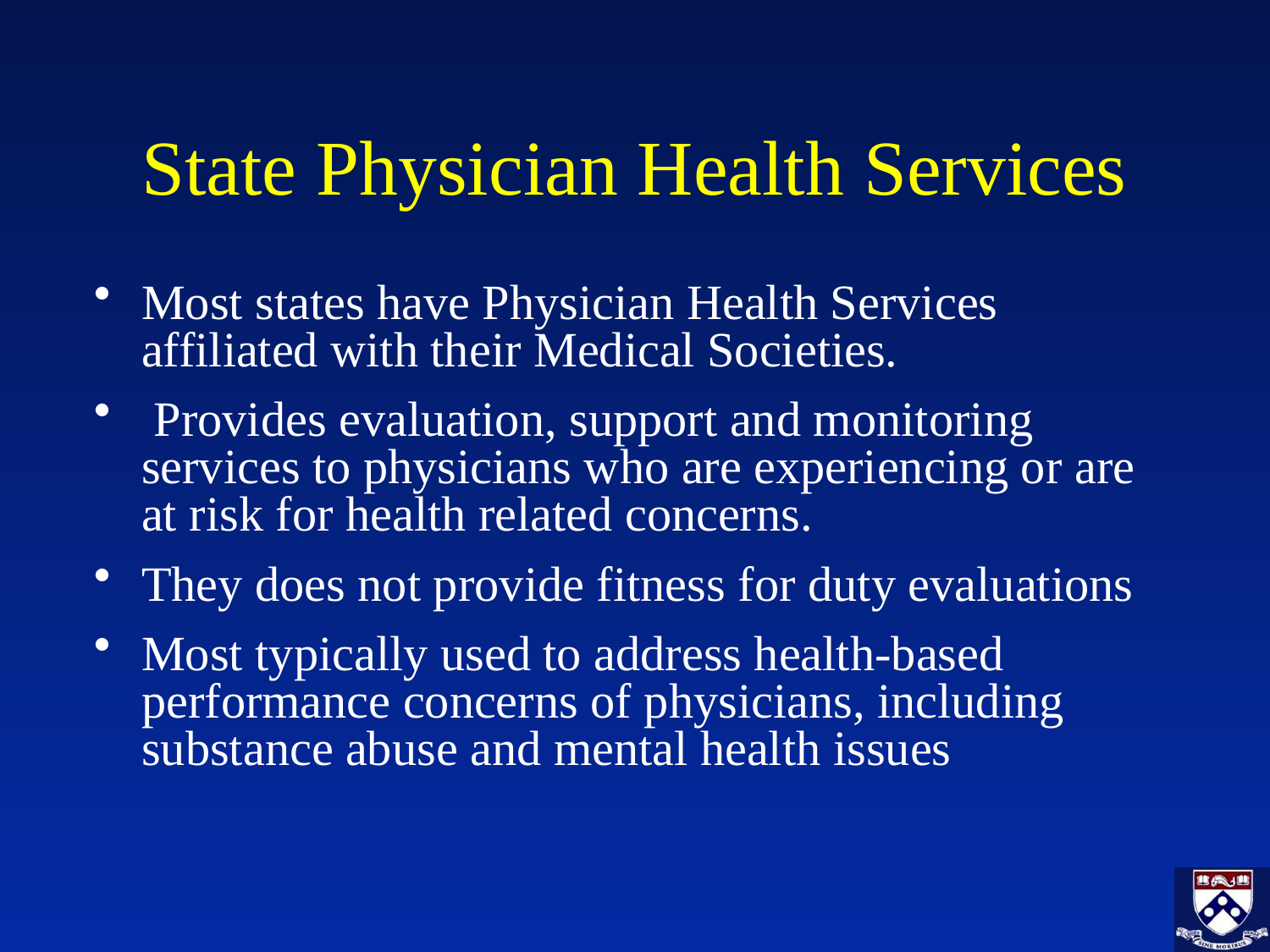

# State Physician Health Services
Most states have Physician Health Services affiliated with their Medical Societies.
 Provides evaluation, support and monitoring services to physicians who are experiencing or are at risk for health related concerns.
They does not provide fitness for duty evaluations
Most typically used to address health-based performance concerns of physicians, including substance abuse and mental health issues